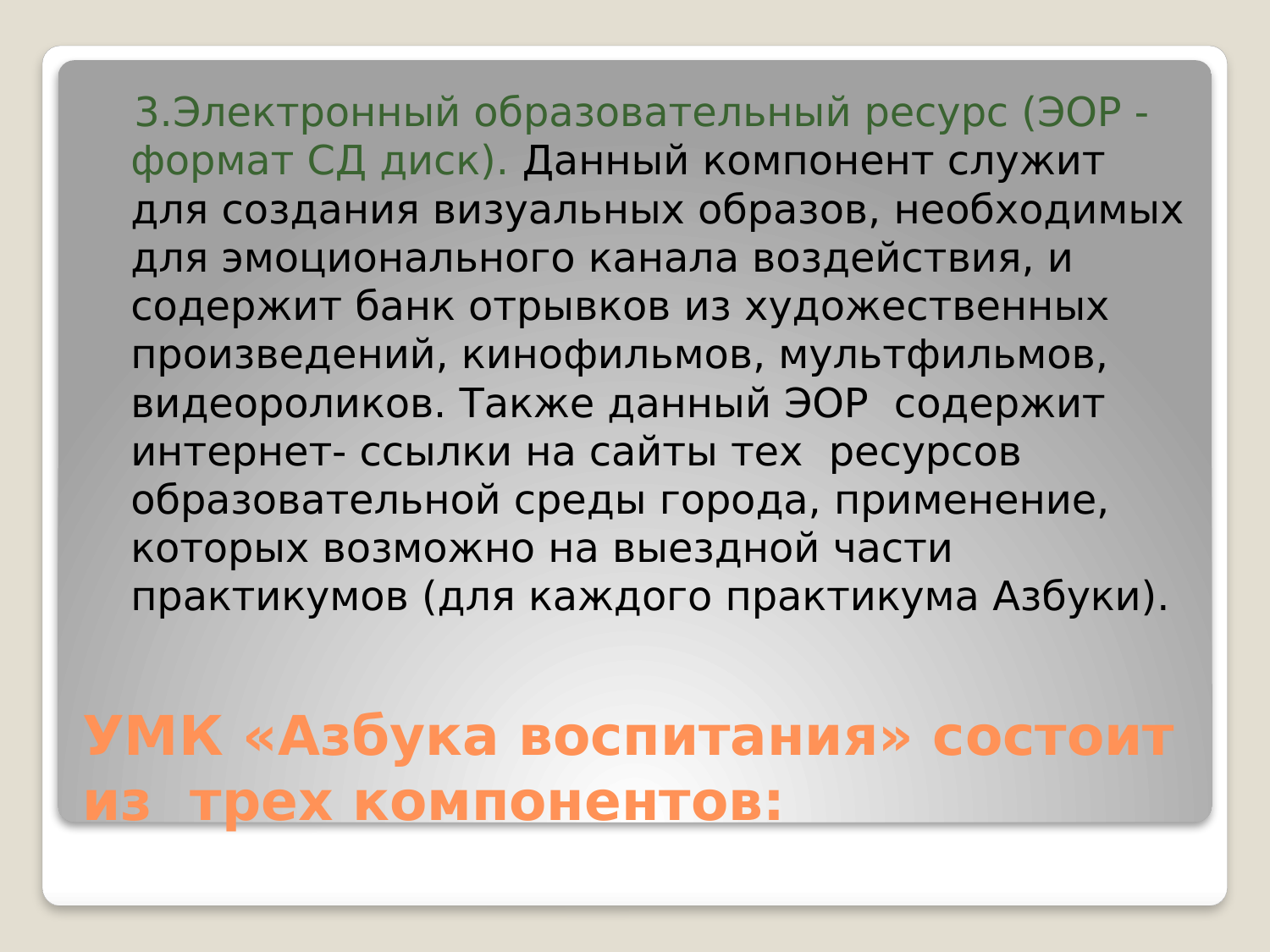

3.Электронный образовательный ресурс (ЭОР - формат СД диск). Данный компонент служит для создания визуальных образов, необходимых для эмоционального канала воздействия, и содержит банк отрывков из художественных произведений, кинофильмов, мультфильмов, видеороликов. Также данный ЭОР  содержит интернет- ссылки на сайты тех  ресурсов образовательной среды города, применение, которых возможно на выездной части практикумов (для каждого практикума Азбуки).

# УМК «Азбука воспитания» состоит из  трех компонентов: